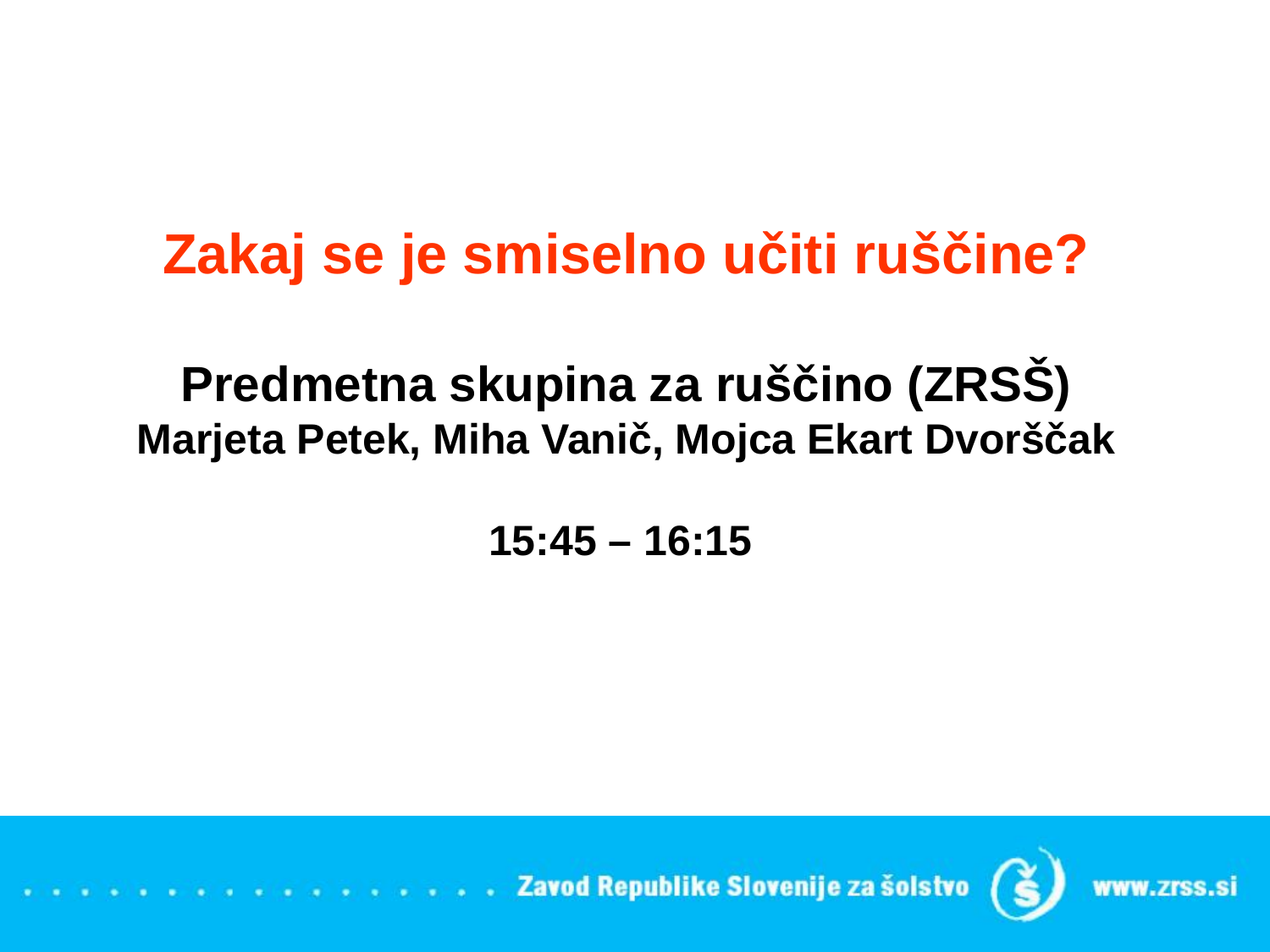

# Zakaj se je smiselno učiti ruščine? Predmetna skupina za ruščino (ZRSŠ) Marjeta Petek, Miha Vanič, Mojca Ekart Dvorščak 15:45 – 16:15